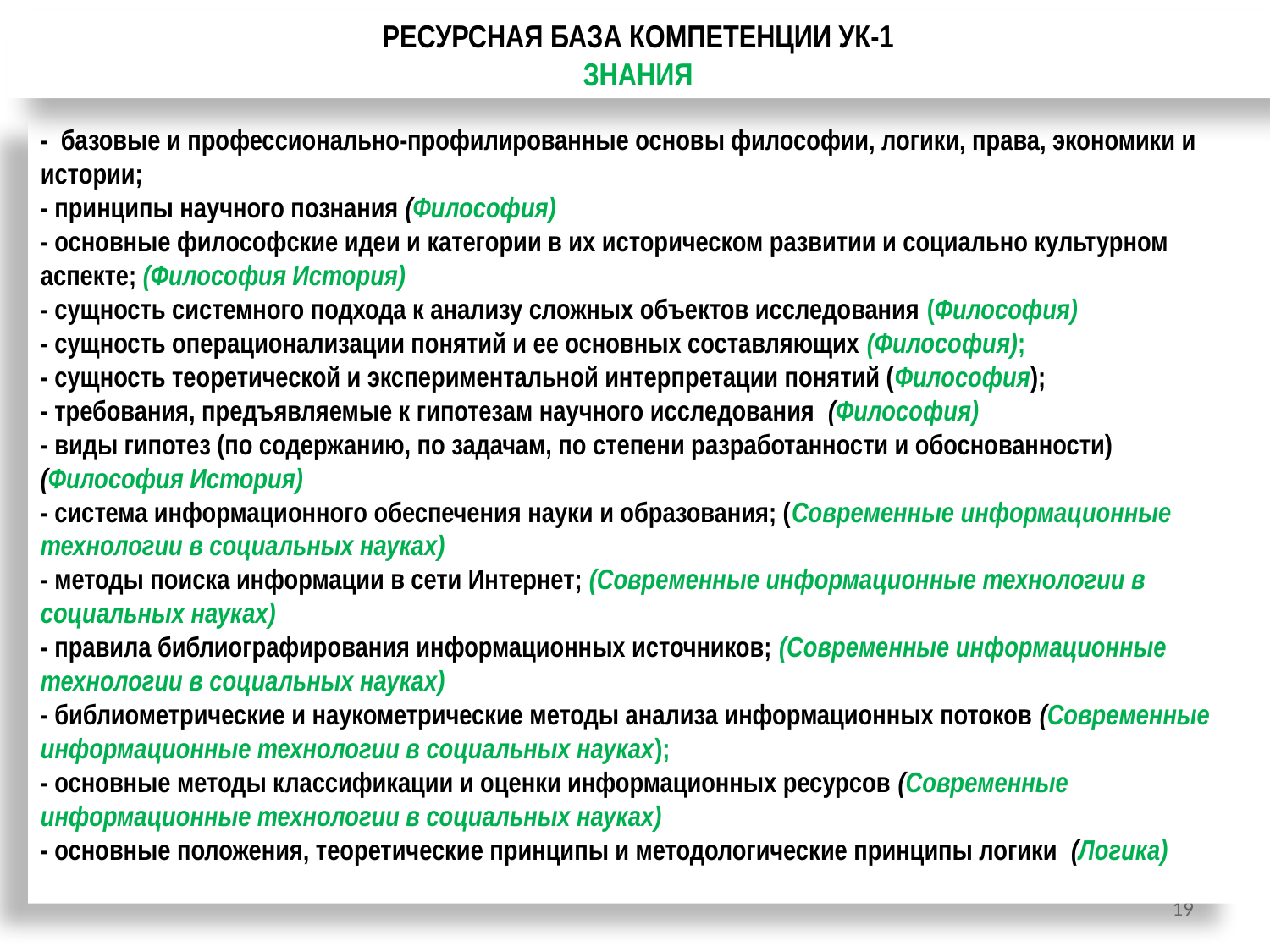

РЕСУРСНАЯ БАЗА КОМПЕТЕНЦИИ УК-1
ЗНАНИЯ
-  базовые и профессионально-профилированные основы философии, логики, права, экономики и истории;
- принципы научного познания (Философия)
- основные философские идеи и категории в их историческом развитии и социально культурном аспекте; (Философия История)
- сущность системного подхода к анализу сложных объектов исследования (Философия)
- сущность операционализации понятий и ее основных составляющих (Философия);
- сущность теоретической и экспериментальной интерпретации понятий (Философия);
- требования, предъявляемые к гипотезам научного исследования  (Философия)
- виды гипотез (по содержанию, по задачам, по степени разработанности и обоснованности) (Философия История)
- система информационного обеспечения науки и образования; (Современные информационные технологии в социальных науках)
- методы поиска информации в сети Интернет; (Современные информационные технологии в социальных науках)
- правила библиографирования информационных источников; (Современные информационные технологии в социальных науках)
- библиометрические и наукометрические методы анализа информационных потоков (Современные информационные технологии в социальных науках);
- основные методы классификации и оценки информационных ресурсов (Современные информационные технологии в социальных науках)
- основные положения, теоретические принципы и методологические принципы логики  (Логика)

19